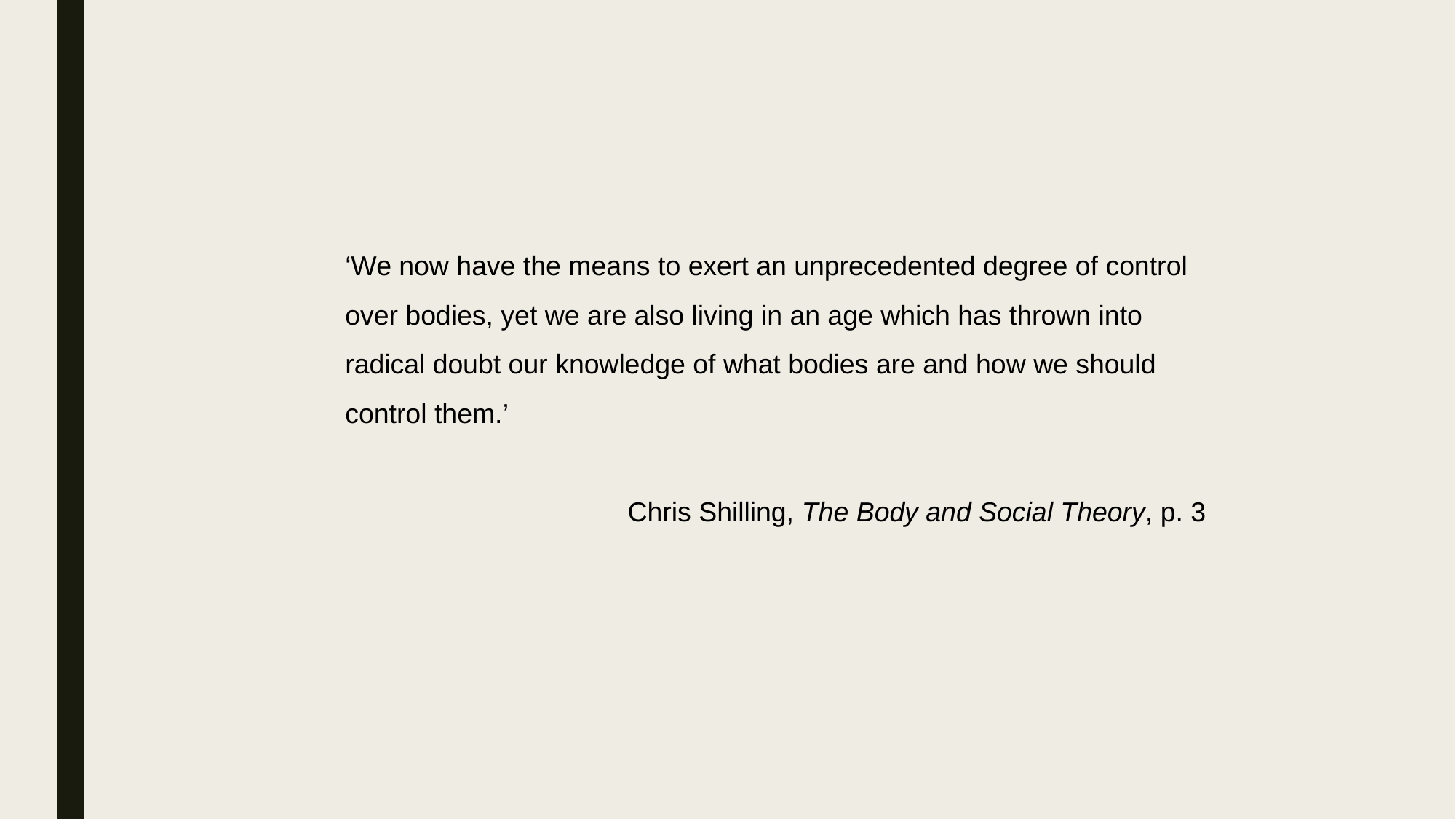

‘We now have the means to exert an unprecedented degree of control over bodies, yet we are also living in an age which has thrown into radical doubt our knowledge of what bodies are and how we should control them.’

Chris Shilling, The Body and Social Theory, p. 3